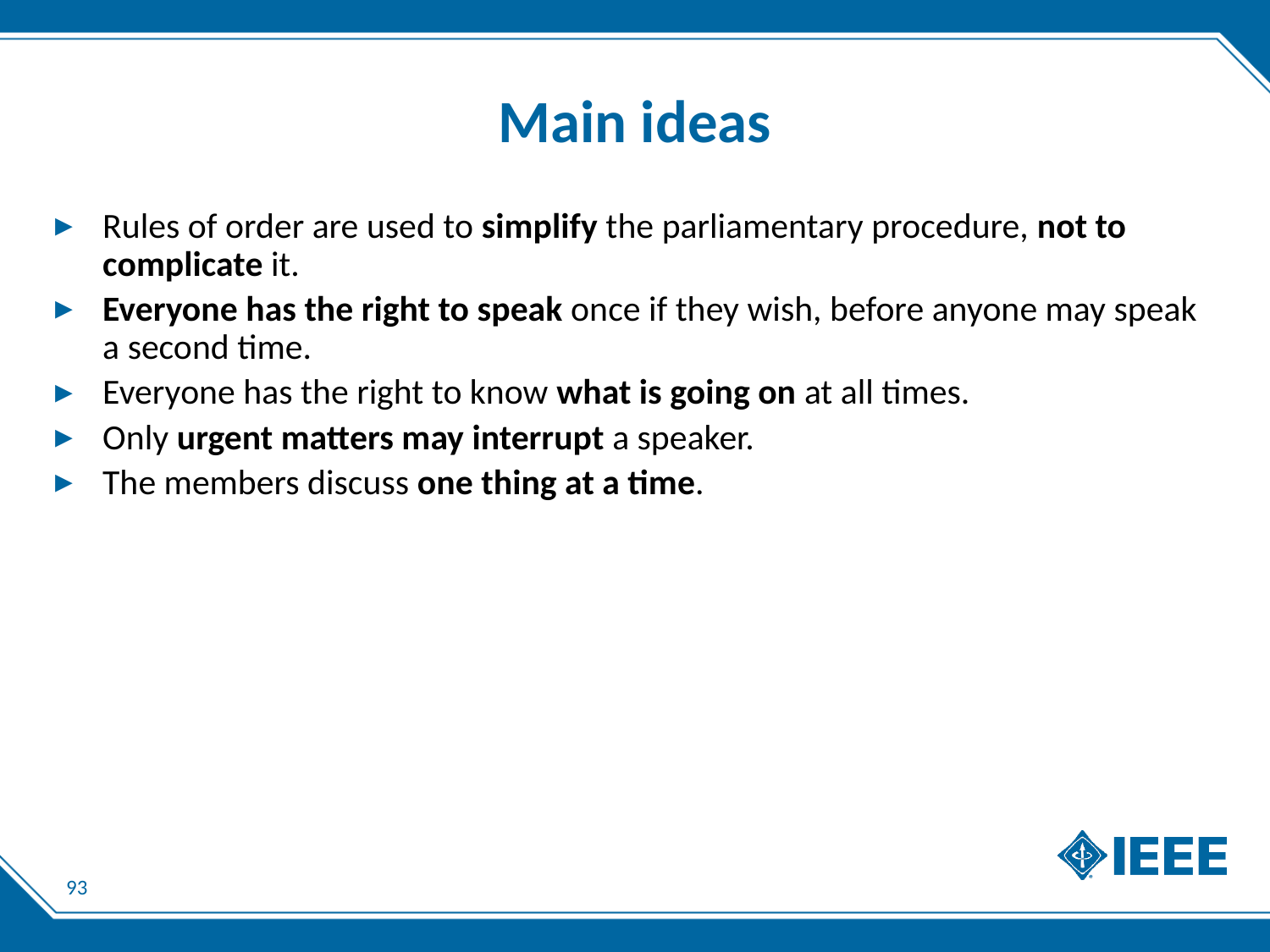

Main ideas
Rules of order are used to simplify the parliamentary procedure, not to complicate it.
Everyone has the right to speak once if they wish, before anyone may speak a second time.
Everyone has the right to know what is going on at all times.
Only urgent matters may interrupt a speaker.
The members discuss one thing at a time.
93